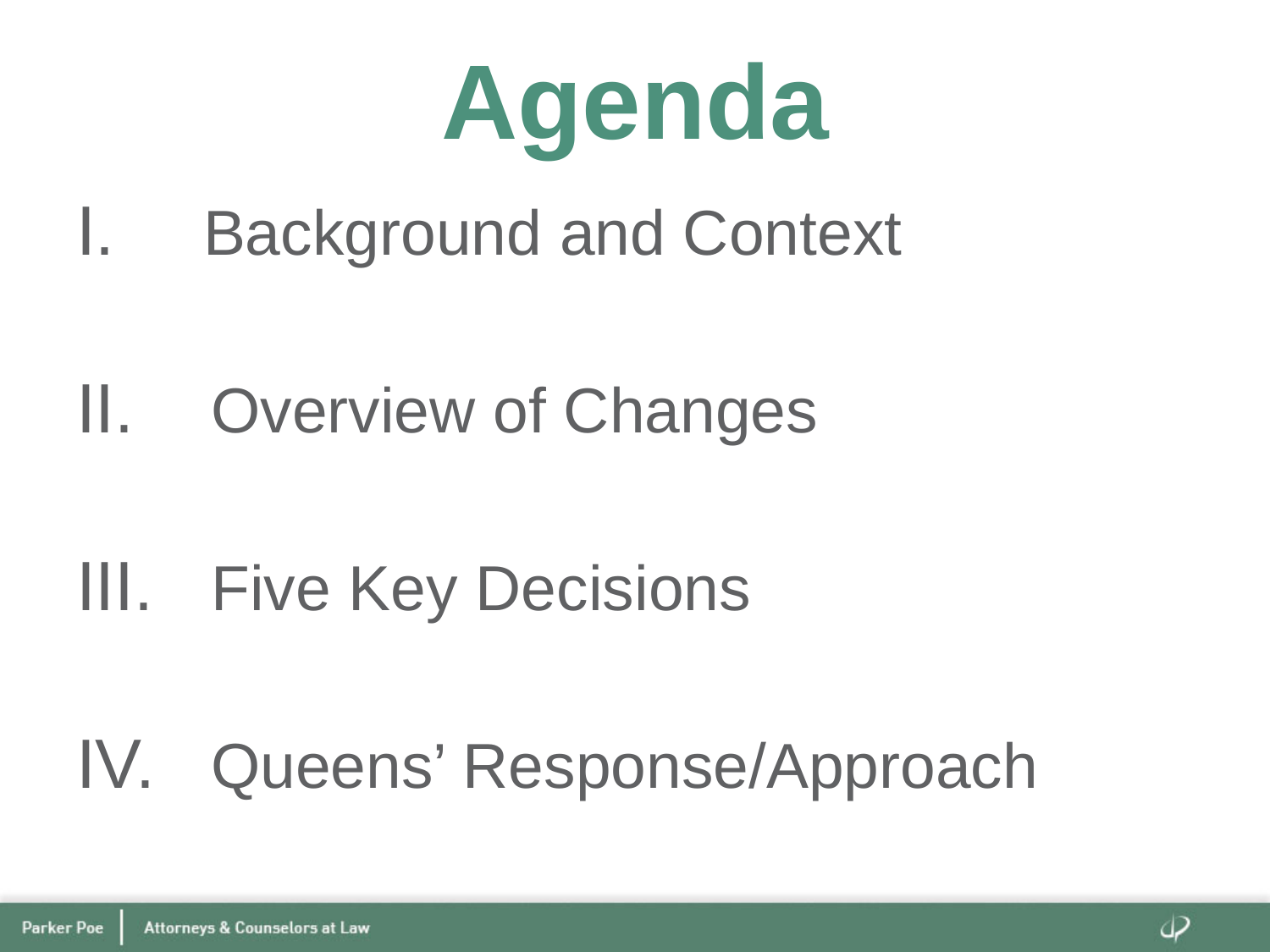

# Agenda

Background and Context

Overview of Changes

Five Key Decisions

Queens’ Response/Approach